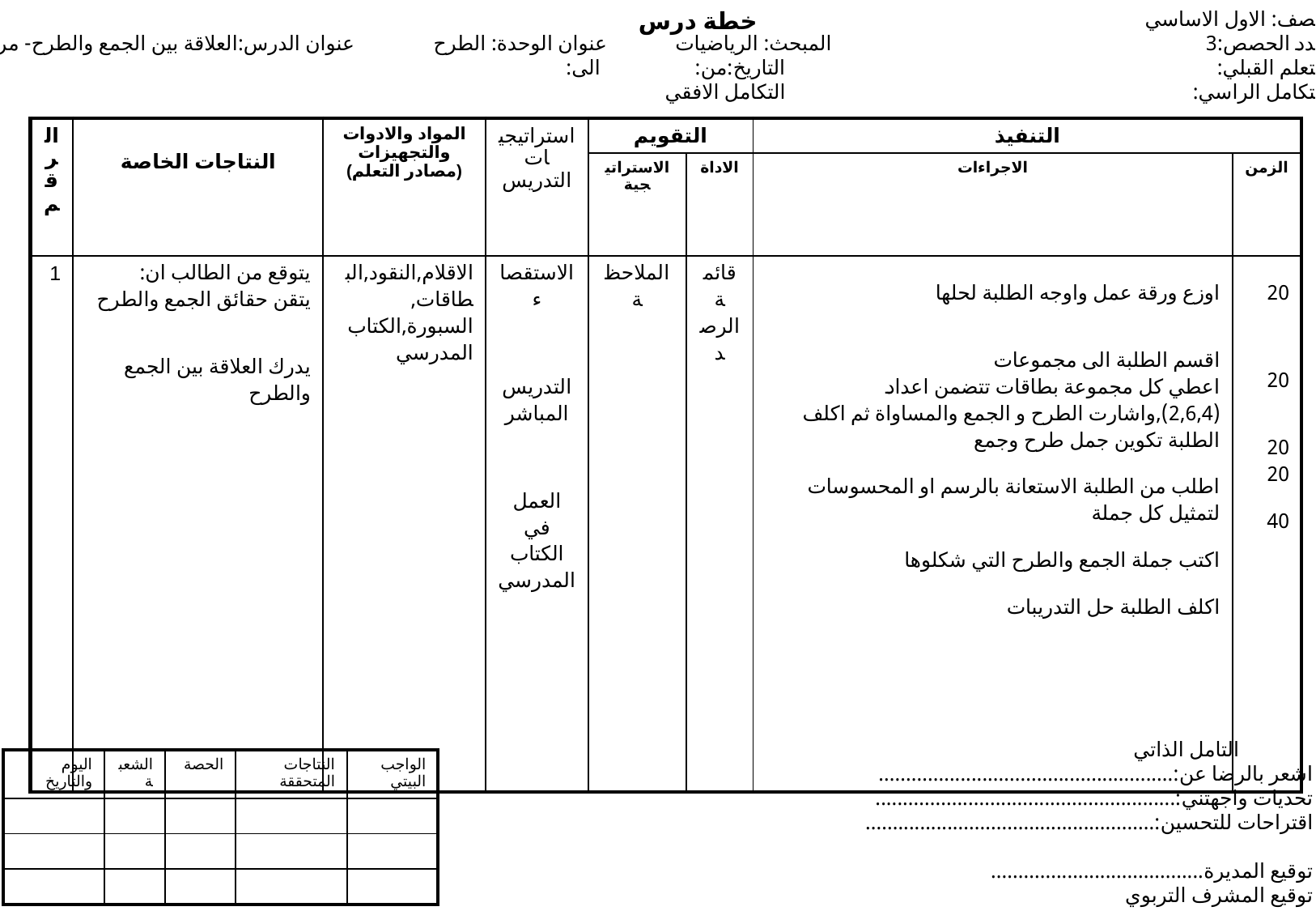

خطة درس
 الصف: الاول الاساسي
 عدد الحصص:3
 التعلم القبلي:
 التكامل الراسي:
المبحث: الرياضيات             عنوان الوحدة: الطرح               عنوان الدرس:العلاقة بين الجمع والطرح- مراجعة
         التاريخ:من:                  الى:
         التكامل الافقي
| الرقم | النتاجات الخاصة | المواد والادوات والتجهيزات (مصادر التعلم) | استراتيجيات التدريس | التقويم |  | التنفيذ |  |
| --- | --- | --- | --- | --- | --- | --- | --- |
|  |  |  |  | الاستراتيجية | الاداة | الاجراءات | الزمن |
| 1 | يتوقع من الطالب ان: يتقن حقائق الجمع والطرح يدرك العلاقة بين الجمع والطرح | الاقلام,النقود,البطاقات, السبورة,الكتاب المدرسي | الاستقصاء التدريس المباشر العمل في الكتاب المدرسي | الملاحظة | قائمة الرصد | اوزع ورقة عمل واوجه الطلبة لحلها اقسم الطلبة الى مجموعات اعطي كل مجموعة بطاقات تتضمن اعداد (2,6,4),واشارت الطرح و الجمع والمساواة ثم اكلف الطلبة تكوين جمل طرح وجمع اطلب من الطلبة الاستعانة بالرسم او المحسوسات لتمثيل كل جملة اكتب جملة الجمع والطرح التي شكلوها اكلف الطلبة حل التدريبات | 20 20 20 20 40 |
              التامل الذاتي
اشعر بالرضا عن:......................................................
تحديات واجهتني:.......................................................
اقتراحات للتحسين:.....................................................

توقيع المديرة.......................................
توقيع المشرف التربوي
| اليوم والتاريخ | الشعبة | الحصة | النتاجات المتحققة | الواجب البيتي |
| --- | --- | --- | --- | --- |
|  |  |  |  |  |
|  |  |  |  |  |
|  |  |  |  |  |